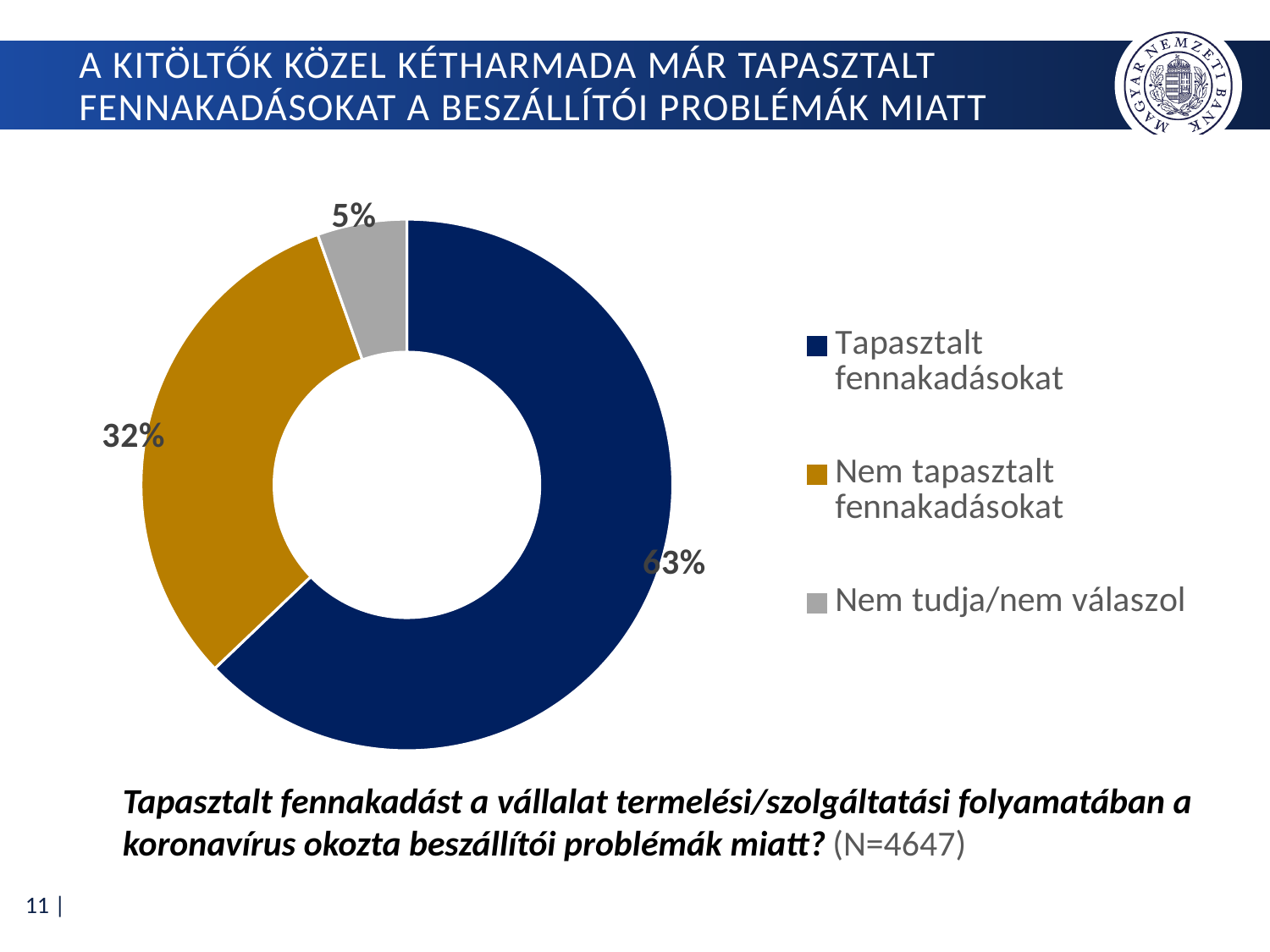

# A kitöltők közel kétharmada már tapasztalt fennakadásokat a beszállítói problémák miatt

### Chart

| Category |  |
|---|---|
| Tapasztalt fennakadásokat | 2921.0 |
| Nem tapasztalt fennakadásokat | 1473.0 |
| Nem tudja/nem válaszol | 253.0 |
Tapasztalt fennakadást a vállalat termelési/szolgáltatási folyamatában a koronavírus okozta beszállítói problémák miatt?
(N=4647)